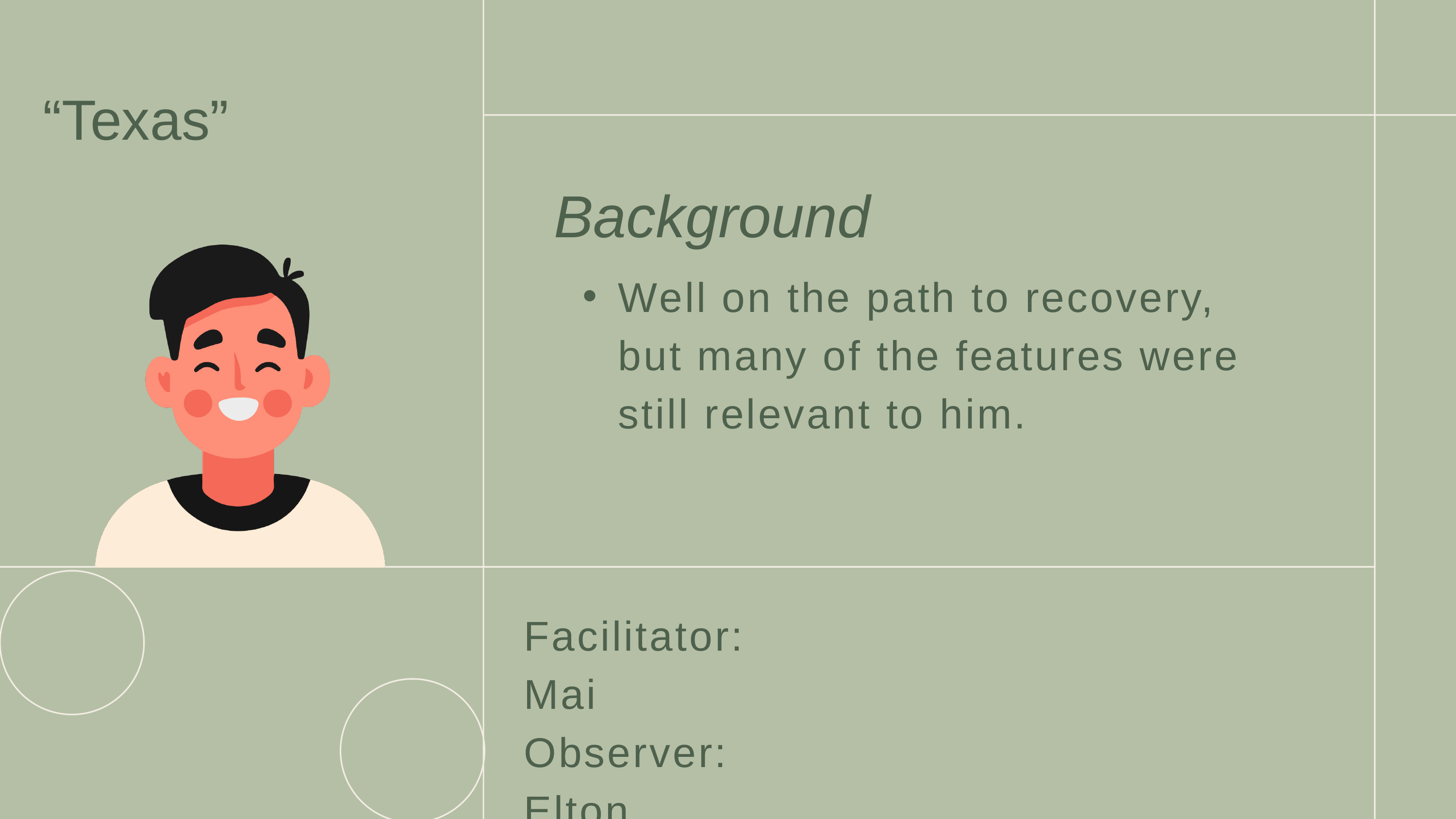

“Texas”

Background

Well on the path to recovery, but many of the features were still relevant to him.

Facilitator: Mai
Observer: Elton